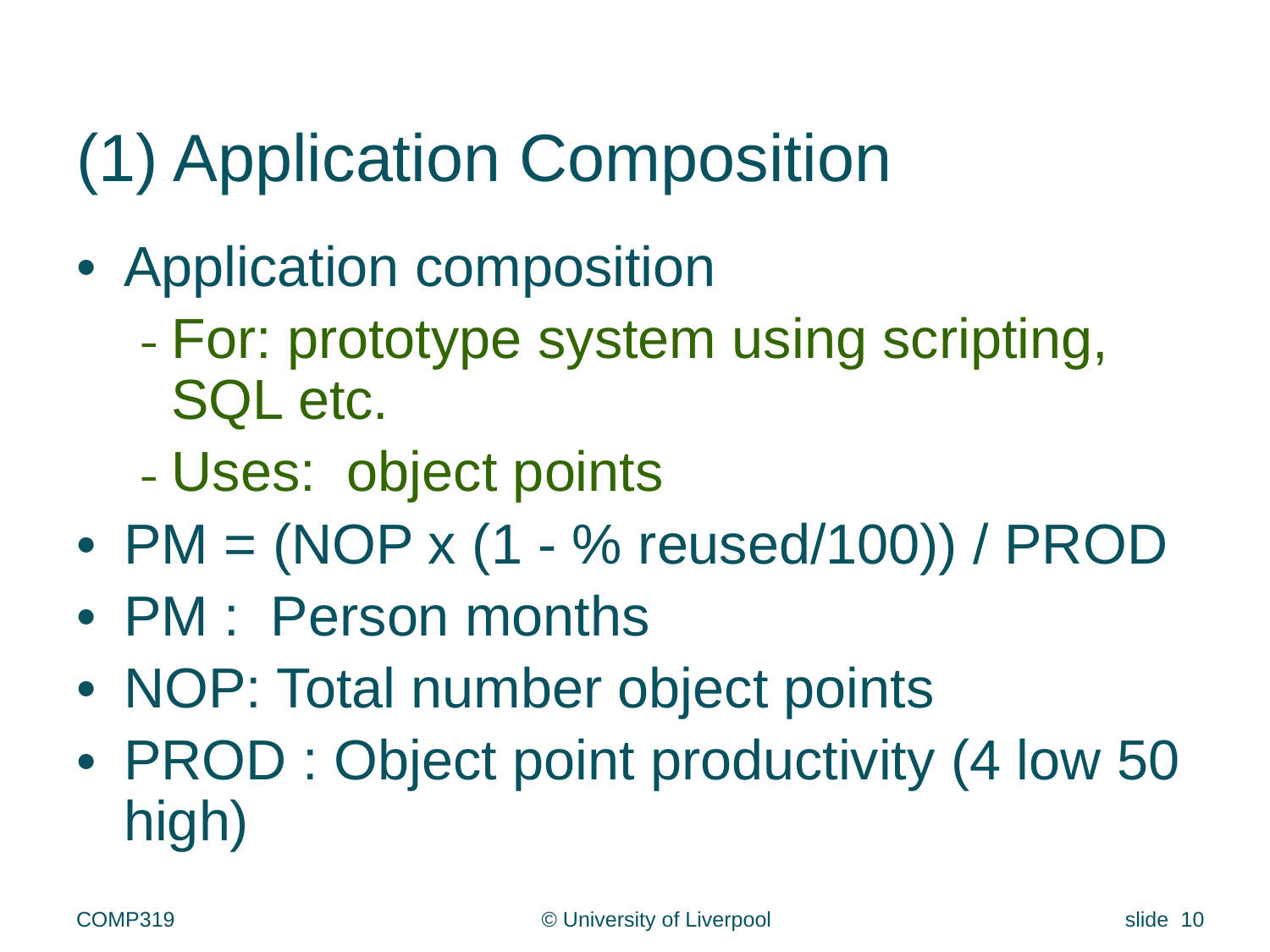

# (1) Application Composition
Application composition
For: prototype system using scripting, SQL etc.
Uses:  object points
PM = (NOP x (1 - % reused/100)) / PROD
PM :  Person months
NOP: Total number object points
PROD : Object point productivity (4 low 50 high)
COMP319
© University of Liverpool
slide  10